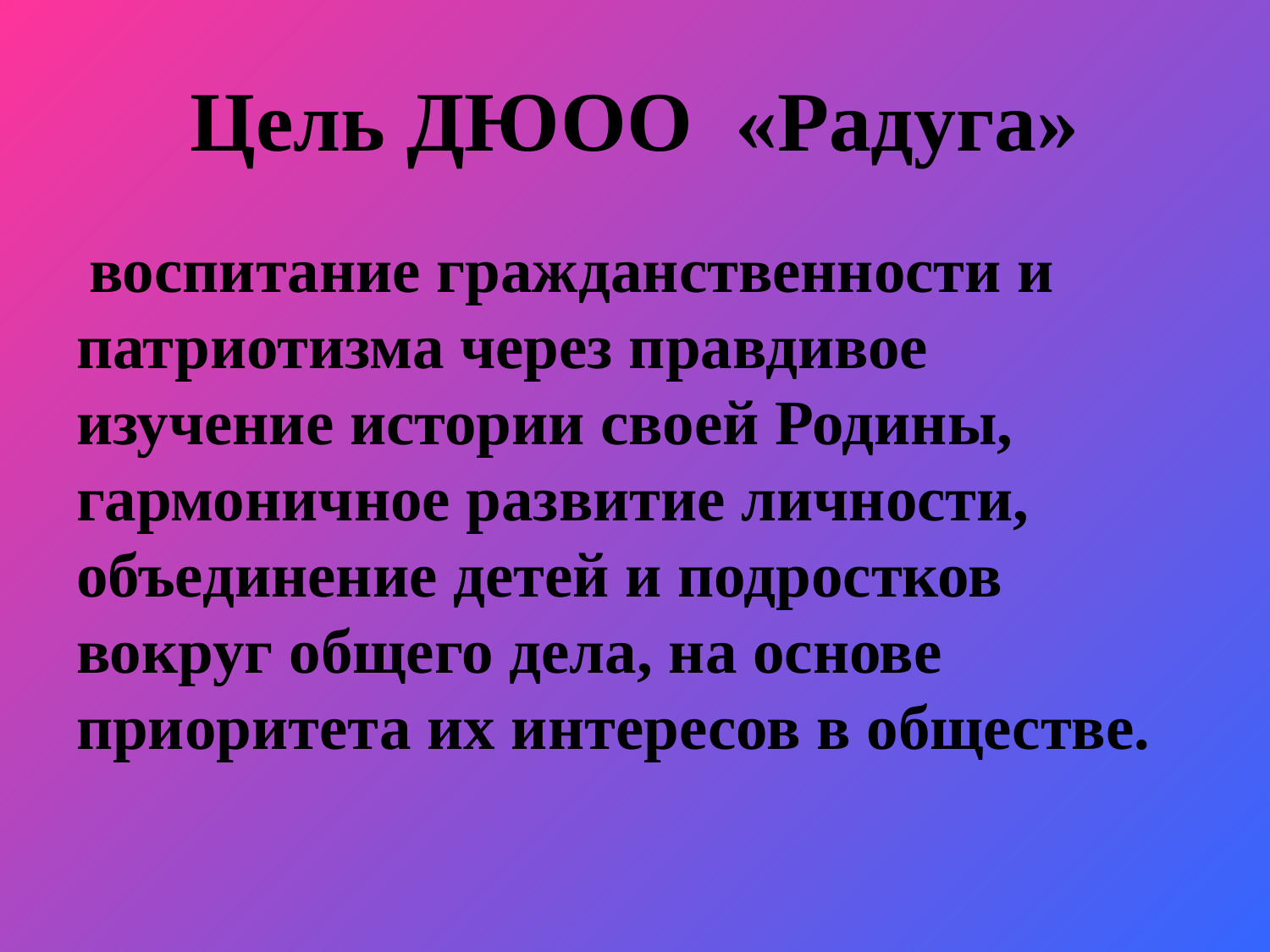

# Цель ДЮОО  «Радуга»
 воспитание гражданственности и патриотизма через правдивое изучение истории своей Родины, гармоничное развитие личности, объединение детей и подростков вокруг общего дела, на основе приоритета их интересов в обществе.